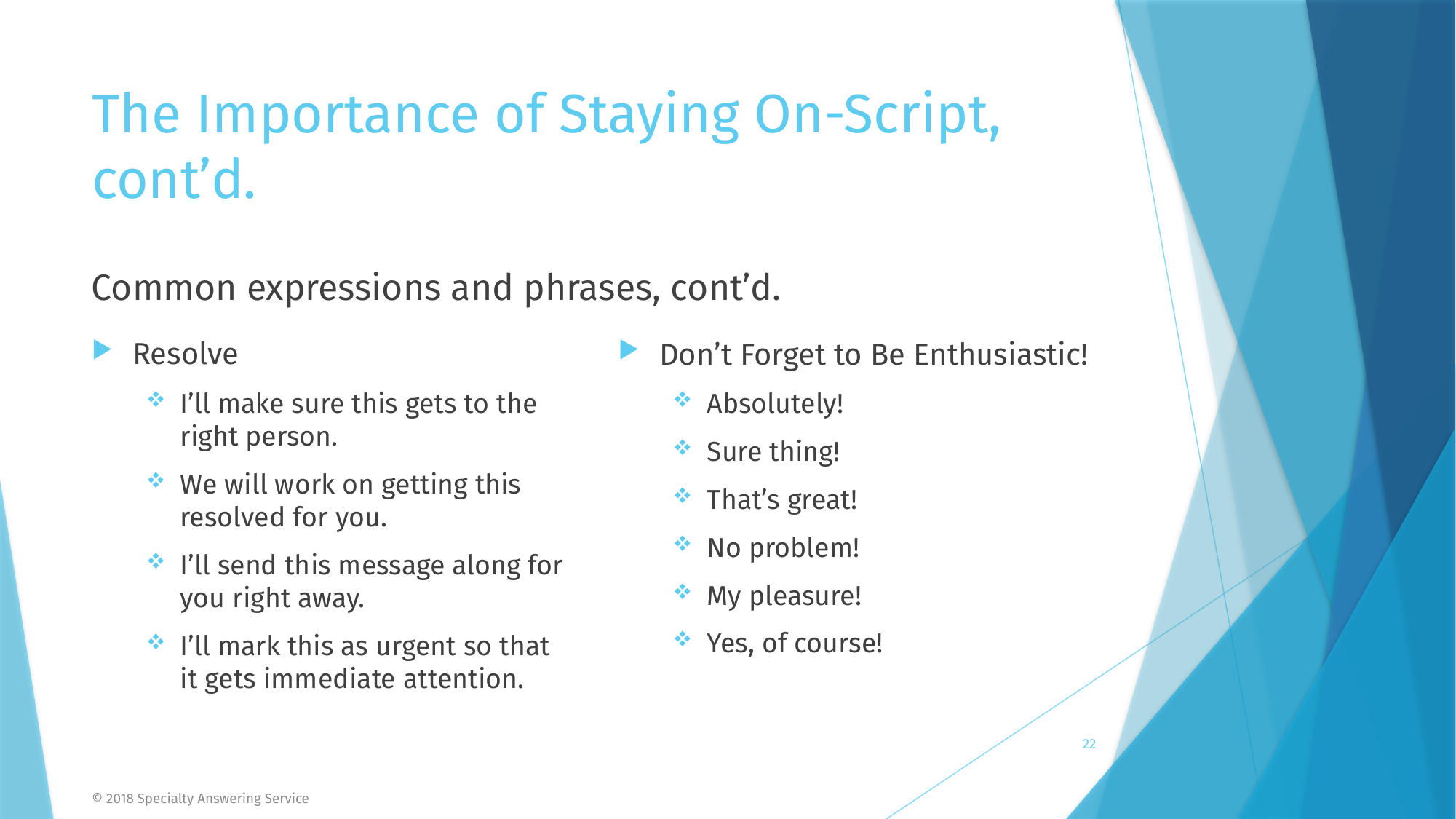

# The Importance of Staying On-Script, cont’d.
Common expressions and phrases, cont’d.
Resolve
I’ll make sure this gets to the right person.
We will work on getting this resolved for you.
I’ll send this message along for you right away.
I’ll mark this as urgent so that it gets immediate attention.
Don’t Forget to Be Enthusiastic!
Absolutely!
Sure thing!
That’s great!
No problem!
My pleasure!
Yes, of course!
22
© 2018 Specialty Answering Service